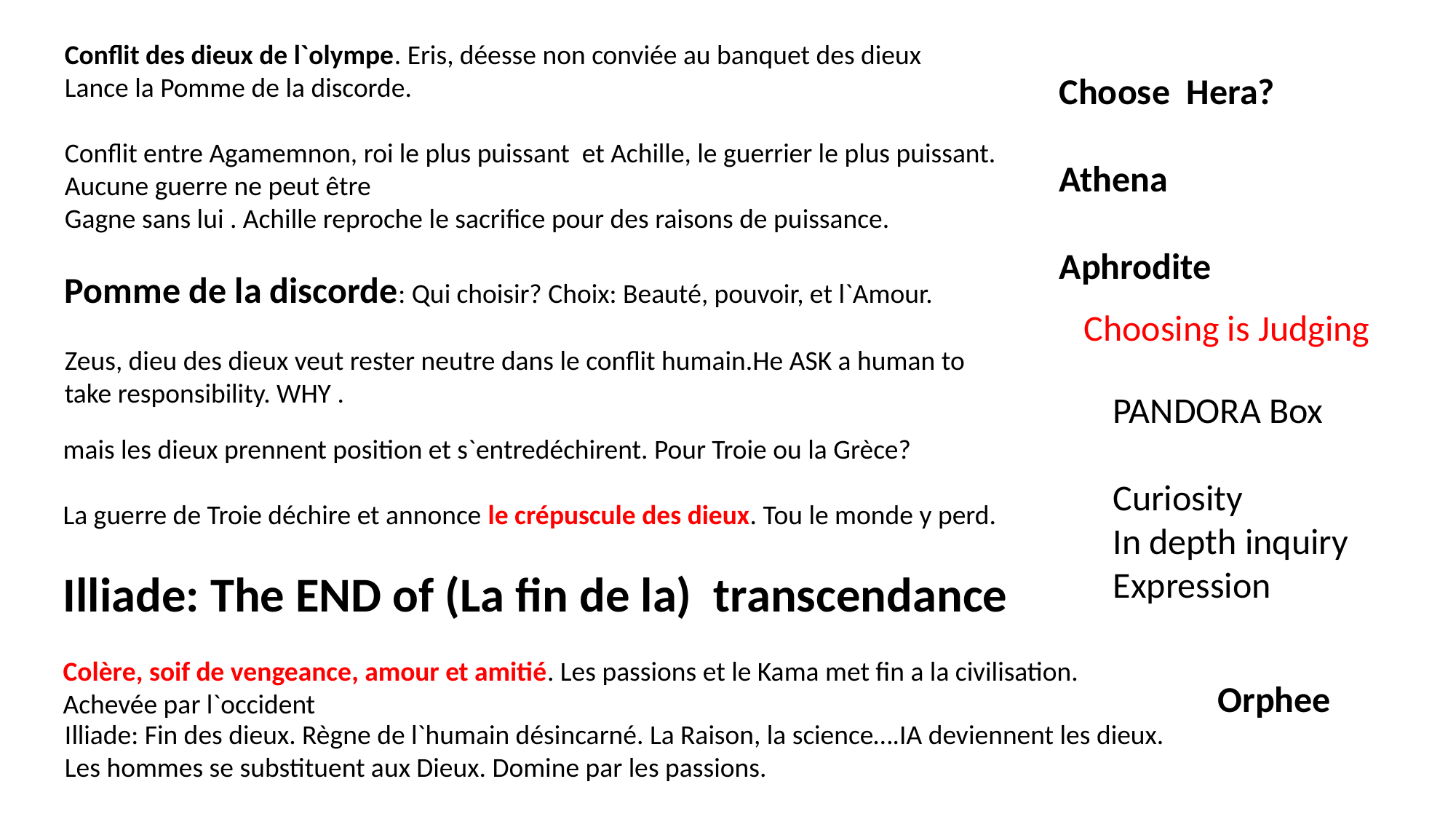

Conflit des dieux de l`olympe. Eris, déesse non conviée au banquet des dieux
Lance la Pomme de la discorde.

Conflit entre Agamemnon, roi le plus puissant  et Achille, le guerrier le plus puissant.
Aucune guerre ne peut être
Gagne sans lui . Achille reproche le sacrifice pour des raisons de puissance.

Pomme de la discorde: Qui choisir? Choix: Beauté, pouvoir, et l`Amour.

Zeus, dieu des dieux veut rester neutre dans le conflit humain.He ASK a human to
take responsibility. WHY .

Choose  Hera?

Athena

Aphrodite
Choosing is Judging
PANDORA Box

Curiosity
In depth inquiry
Expression
mais les dieux prennent position et s`entredéchirent. Pour Troie ou la Grèce?

La guerre de Troie déchire et annonce le crépuscule des dieux. Tou le monde y perd.

Illiade: The END of (La fin de la)  transcendance

Colère, soif de vengeance, amour et amitié. Les passions et le Kama met fin a la civilisation.
Achevée par l`occident
Orphee
Illiade: Fin des dieux. Règne de l`humain désincarné. La Raison, la science….IA deviennent les dieux.
Les hommes se substituent aux Dieux. Domine par les passions.